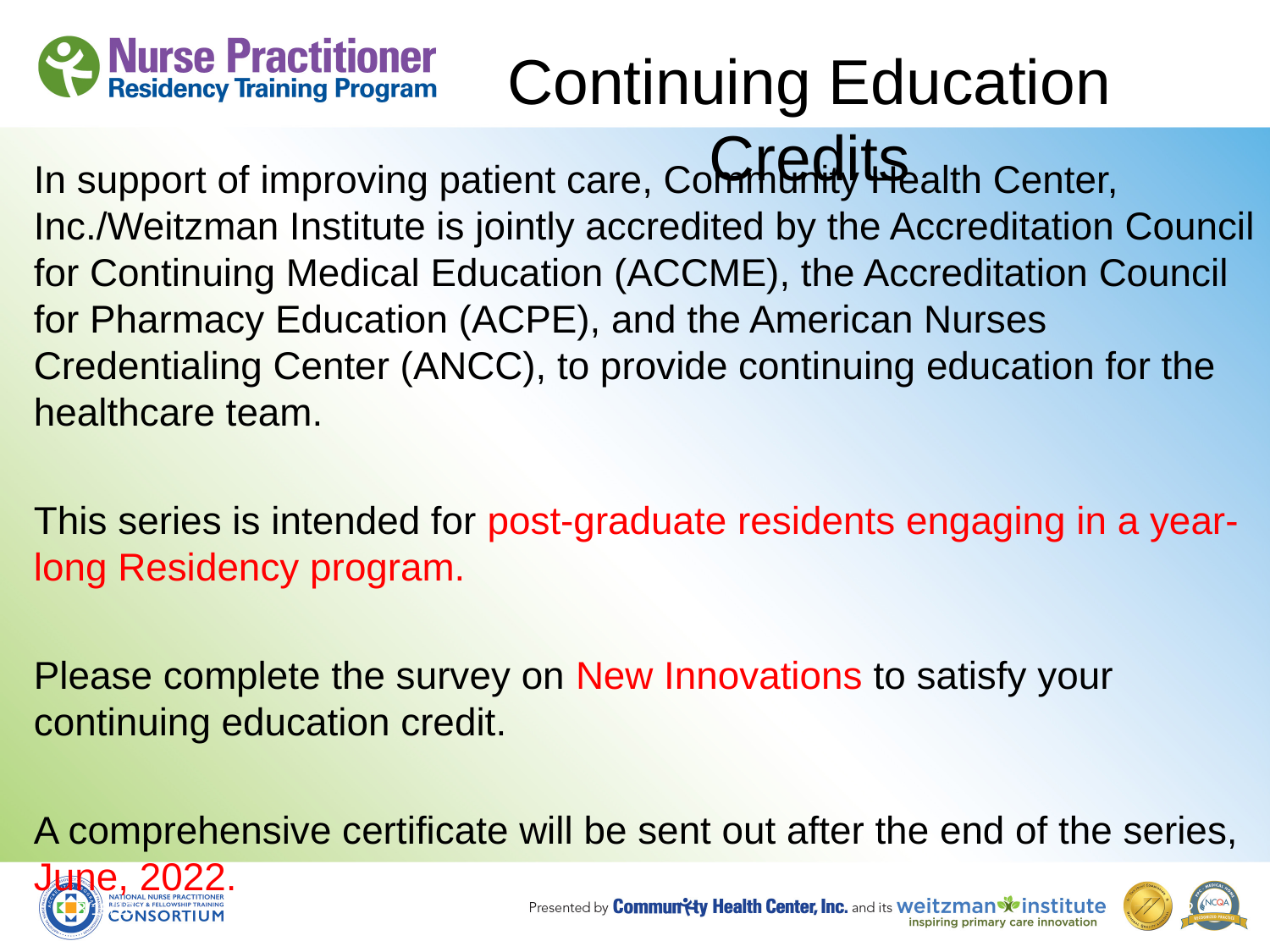

# Continuing Education Credits
In support of improving patient care, Community Health Center, Inc./Weitzman Institute is jointly accredited by the Accreditation Council for Continuing Medical Education (ACCME), the Accreditation Council for Pharmacy Education (ACPE), and the American Nurses Credentialing Center (ANCC), to provide continuing education for the healthcare team.

This series is intended for post-graduate residents engaging in a year-long Residency program.

Please complete the survey on New Innovations to satisfy your continuing education credit.

A comprehensive certificate will be sent out after the end of the series, June, 2022.

8/19/10
2